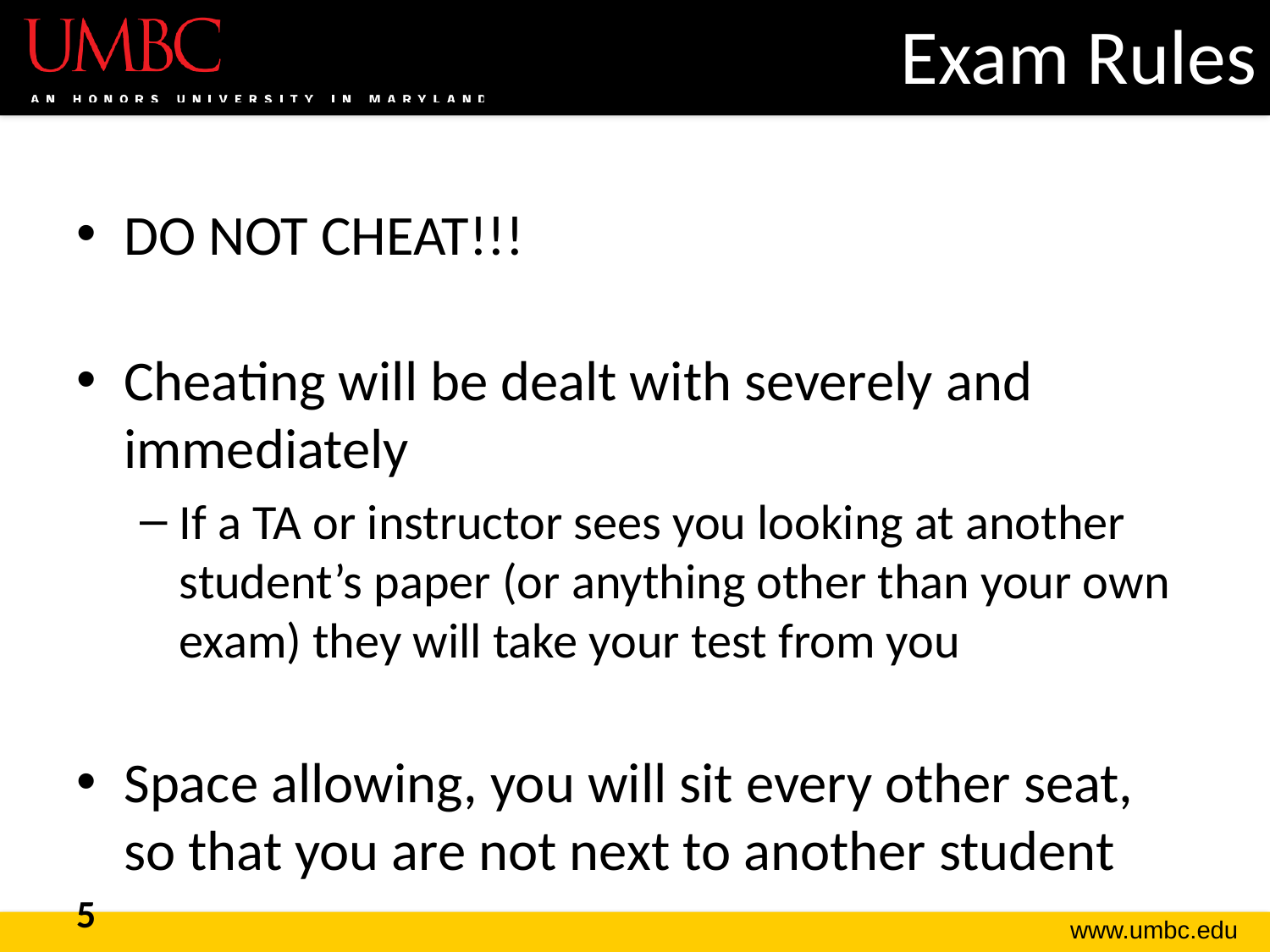

# Exam Rules
DO NOT CHEAT!!!

Cheating will be dealt with severely and immediately
If a TA or instructor sees you looking at another student’s paper (or anything other than your own exam) they will take your test from you

Space allowing, you will sit every other seat, so that you are not next to another student

5